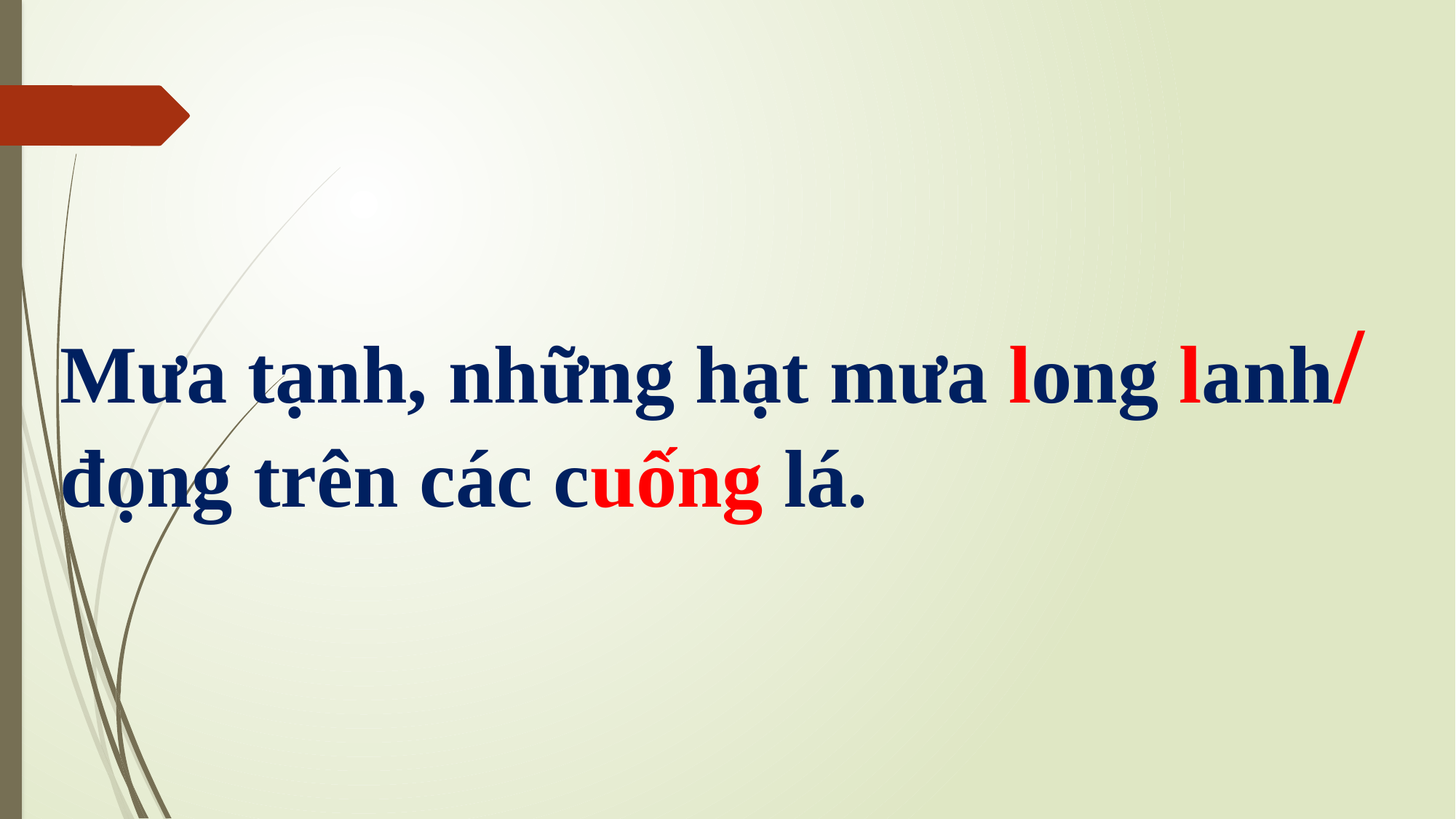

Mưa tạnh, những hạt mưa long lanh/ đọng trên các cuống lá.